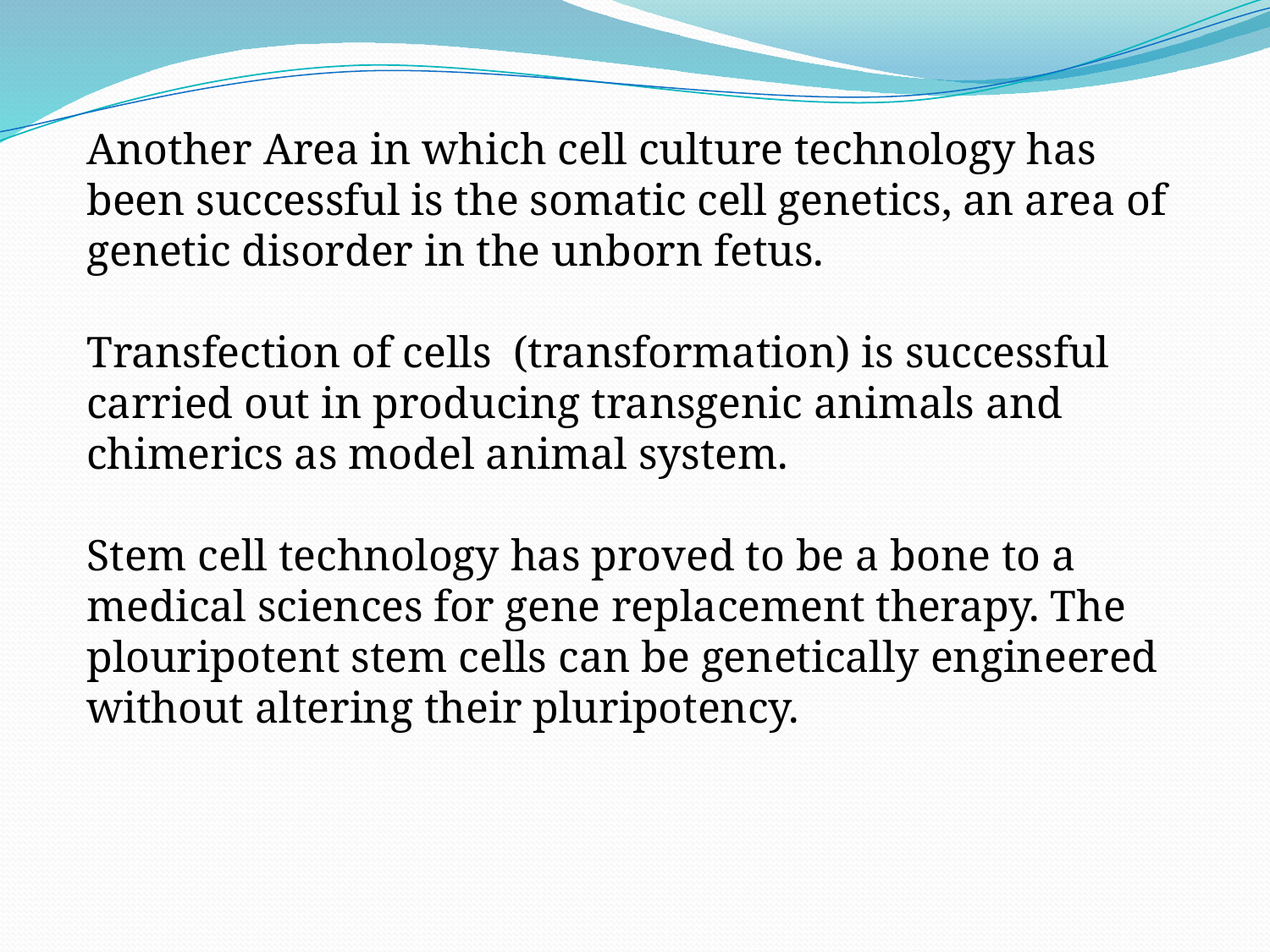

Another Area in which cell culture technology has been successful is the somatic cell genetics, an area of genetic disorder in the unborn fetus.

Transfection of cells  (transformation) is successful carried out in producing transgenic animals and chimerics as model animal system.

Stem cell technology has proved to be a bone to a medical sciences for gene replacement therapy. The plouripotent stem cells can be genetically engineered without altering their pluripotency.